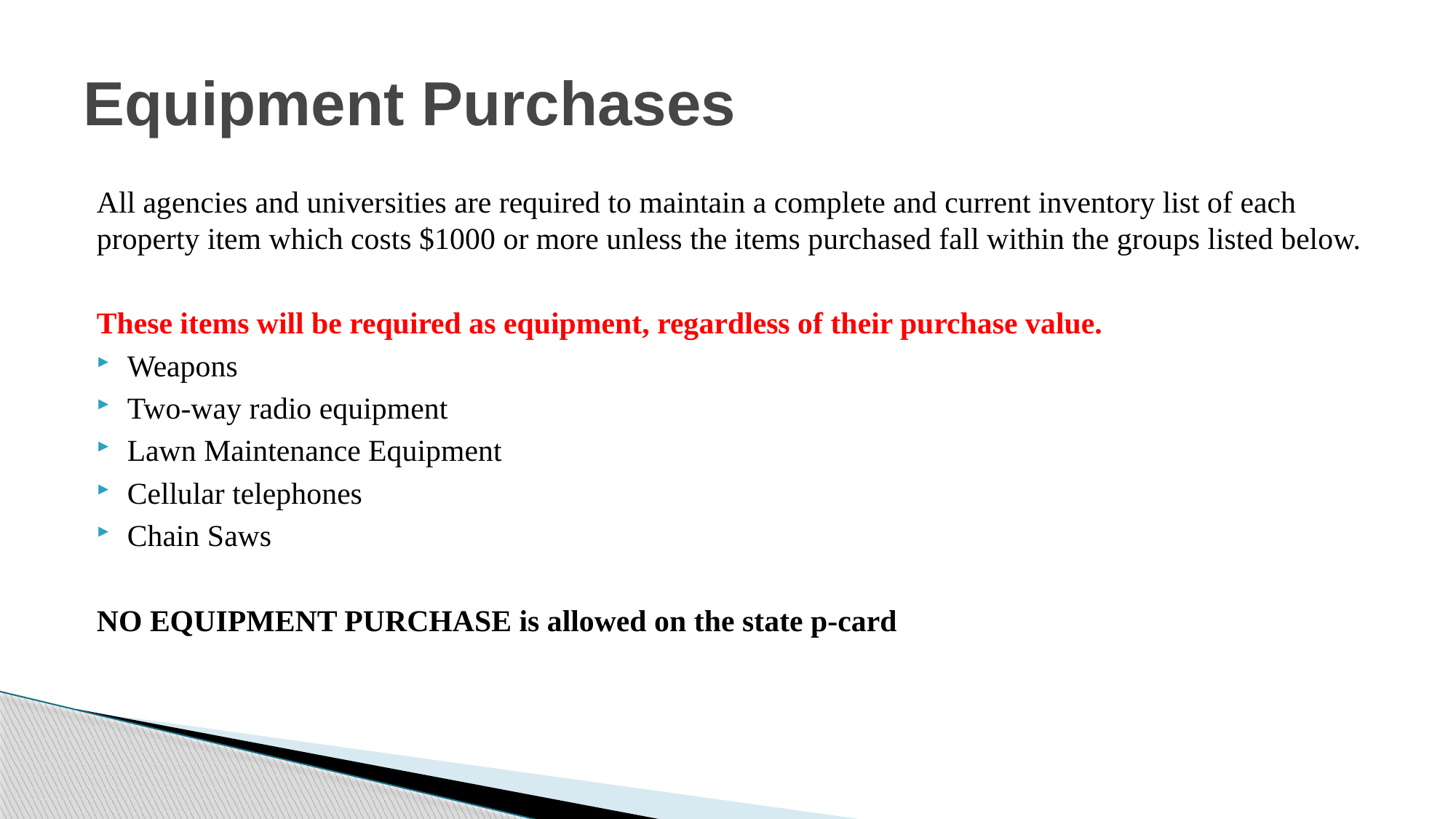

# Equipment Purchases
All agencies and universities are required to maintain a complete and current inventory list of each property item which costs $1000 or more unless the items purchased fall within the groups listed below.

These items will be required as equipment, regardless of their purchase value.
Weapons
Two-way radio equipment
Lawn Maintenance Equipment
Cellular telephones
Chain Saws

NO EQUIPMENT PURCHASE is allowed on the state p-card